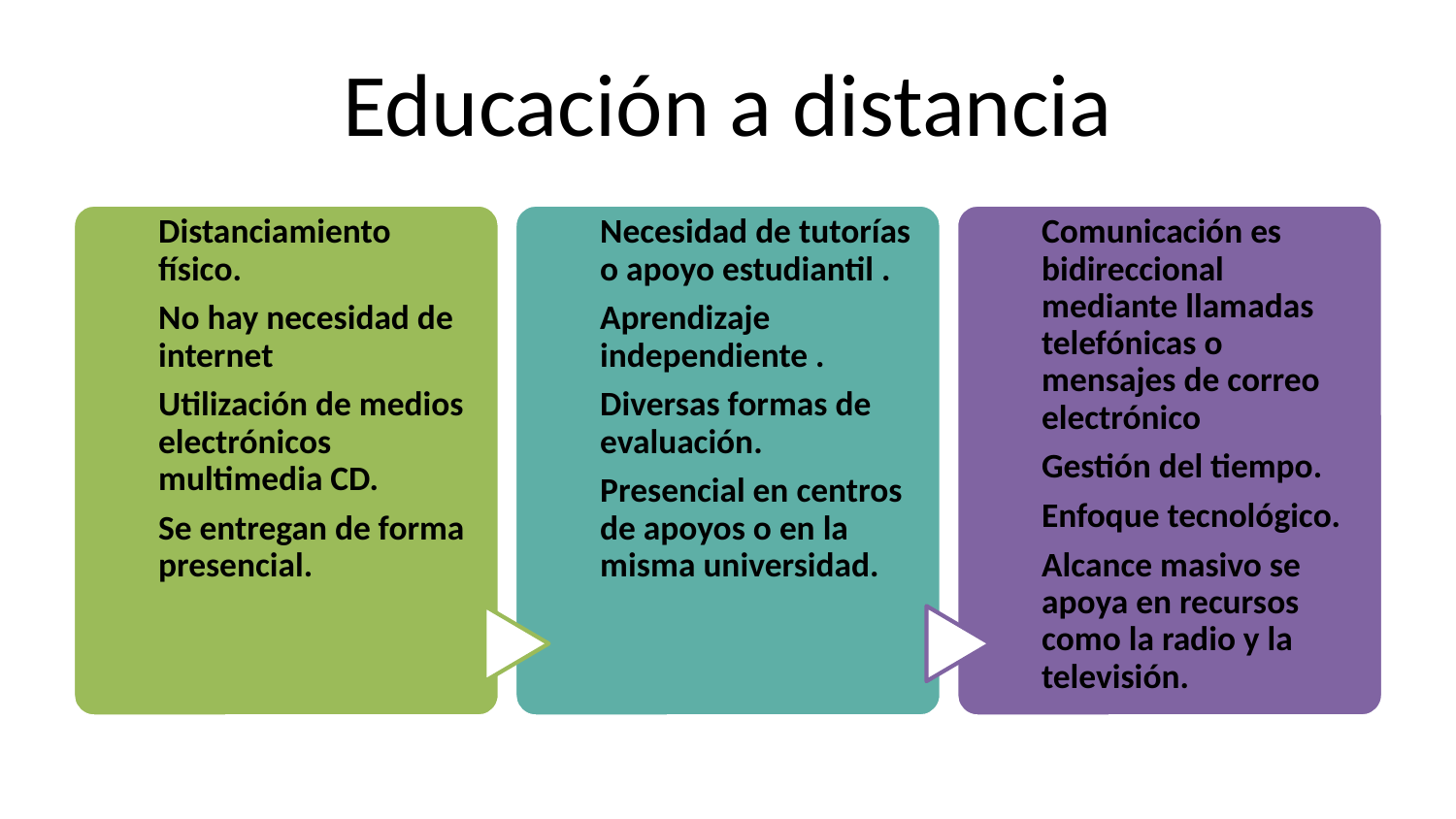

# Educación a distancia

Distanciamiento físico.
No hay necesidad de internet
Utilización de medios electrónicos multimedia CD.
Se entregan de forma presencial.

Necesidad de tutorías o apoyo estudiantil .
Aprendizaje independiente .
Diversas formas de evaluación.
Presencial en centros de apoyos o en la misma universidad.

Comunicación es bidireccional mediante llamadas telefónicas o mensajes de correo electrónico
Gestión del tiempo.
Enfoque tecnológico.
Alcance masivo se apoya en recursos como la radio y la televisión.